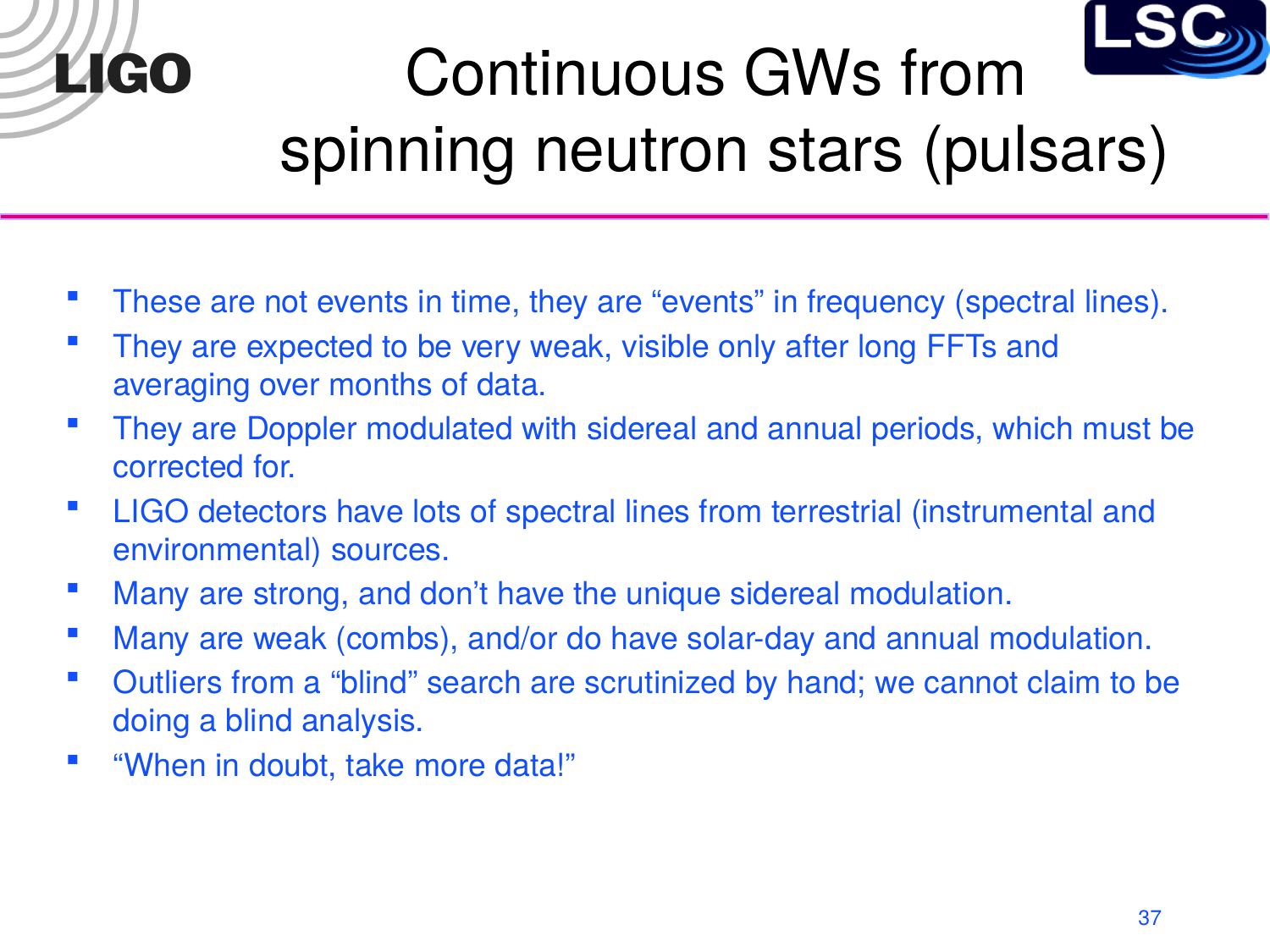

# Continuous GWs from spinning neutron stars (pulsars)
These are not events in time, they are “events” in frequency (spectral lines).
They are expected to be very weak, visible only after long FFTs and averaging over months of data.
They are Doppler modulated with sidereal and annual periods, which must be corrected for.
LIGO detectors have lots of spectral lines from terrestrial (instrumental and environmental) sources.
Many are strong, and don’t have the unique sidereal modulation.
Many are weak (combs), and/or do have solar-day and annual modulation.
Outliers from a “blind” search are scrutinized by hand; we cannot claim to be doing a blind analysis.
“When in doubt, take more data!”

37